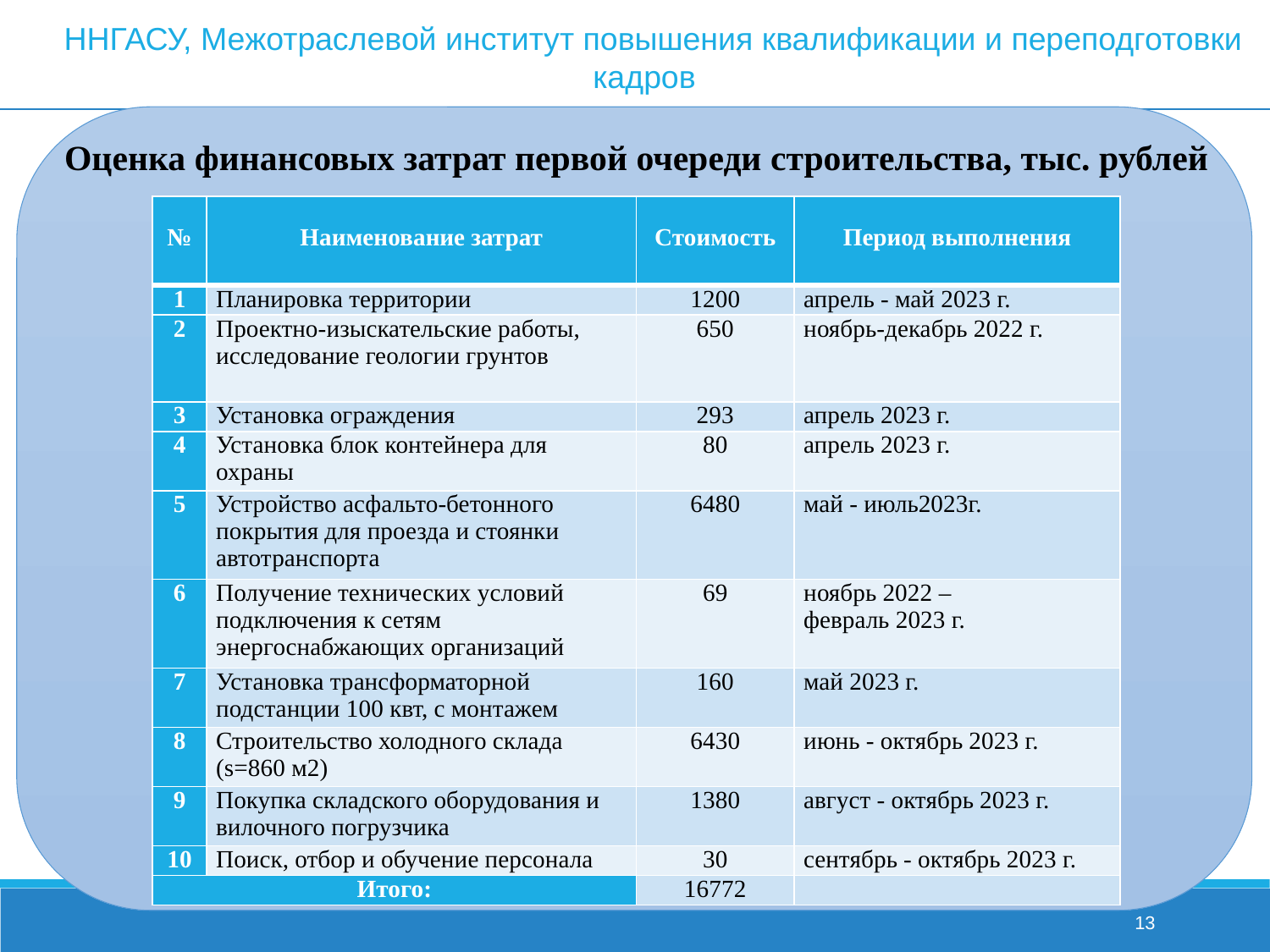

ННГАСУ, Межотраслевой институт повышения квалификации и переподготовки кадров

Оценка финансовых затрат первой очереди строительства, тыс. рублей
| № | Наименование затрат | Стоимость | Период выполнения |
| --- | --- | --- | --- |
| 1 | Планировка территории | 1200 | апрель - май 2023 г. |
| 2 | Проектно-изыскательские работы, исследование геологии грунтов | 650 | ноябрь-декабрь 2022 г. |
| 3 | Установка ограждения | 293 | апрель 2023 г. |
| 4 | Установка блок контейнера для охраны | 80 | апрель 2023 г. |
| 5 | Устройство асфальто-бетонного покрытия для проезда и стоянки автотранспорта | 6480 | май - июль2023г. |
| 6 | Получение технических условий подключения к сетям энергоснабжающих организаций | 69 | ноябрь 2022 – февраль 2023 г. |
| 7 | Установка трансформаторной подстанции 100 квт, с монтажем | 160 | май 2023 г. |
| 8 | Строительство холодного склада (s=860 м2) | 6430 | июнь - октябрь 2023 г. |
| 9 | Покупка складского оборудования и вилочного погрузчика | 1380 | август - октябрь 2023 г. |
| 10 | Поиск, отбор и обучение персонала | 30 | сентябрь - октябрь 2023 г. |
| Итого: |  | 16772 |  |
13